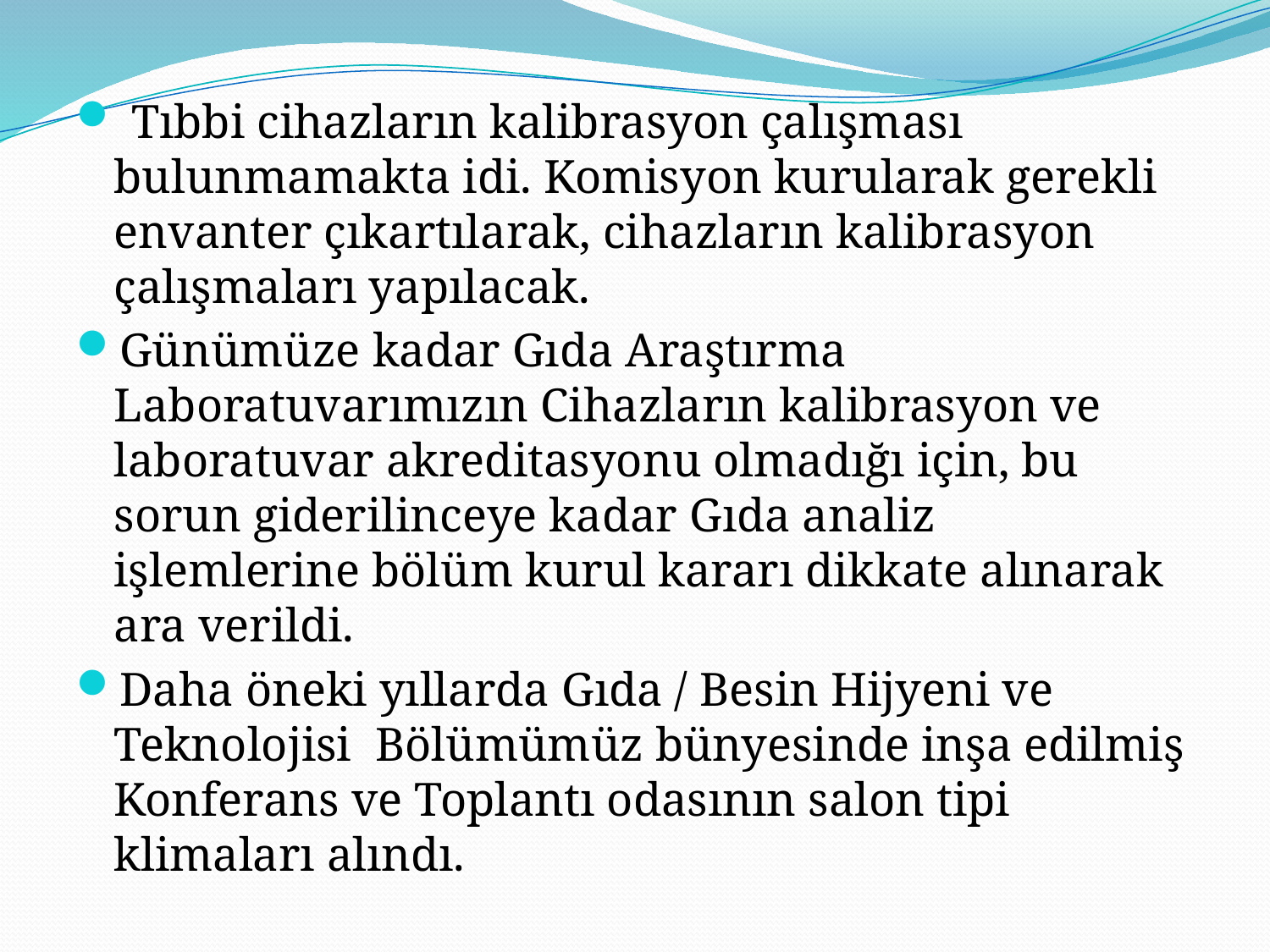

Tıbbi cihazların kalibrasyon çalışması bulunmamakta idi. Komisyon kurularak gerekli envanter çıkartılarak, cihazların kalibrasyon çalışmaları yapılacak.
Günümüze kadar Gıda Araştırma Laboratuvarımızın Cihazların kalibrasyon ve laboratuvar akreditasyonu olmadığı için, bu sorun giderilinceye kadar Gıda analiz işlemlerine bölüm kurul kararı dikkate alınarak ara verildi.
Daha öneki yıllarda Gıda / Besin Hijyeni ve Teknolojisi  Bölümümüz bünyesinde inşa edilmiş Konferans ve Toplantı odasının salon tipi klimaları alındı.